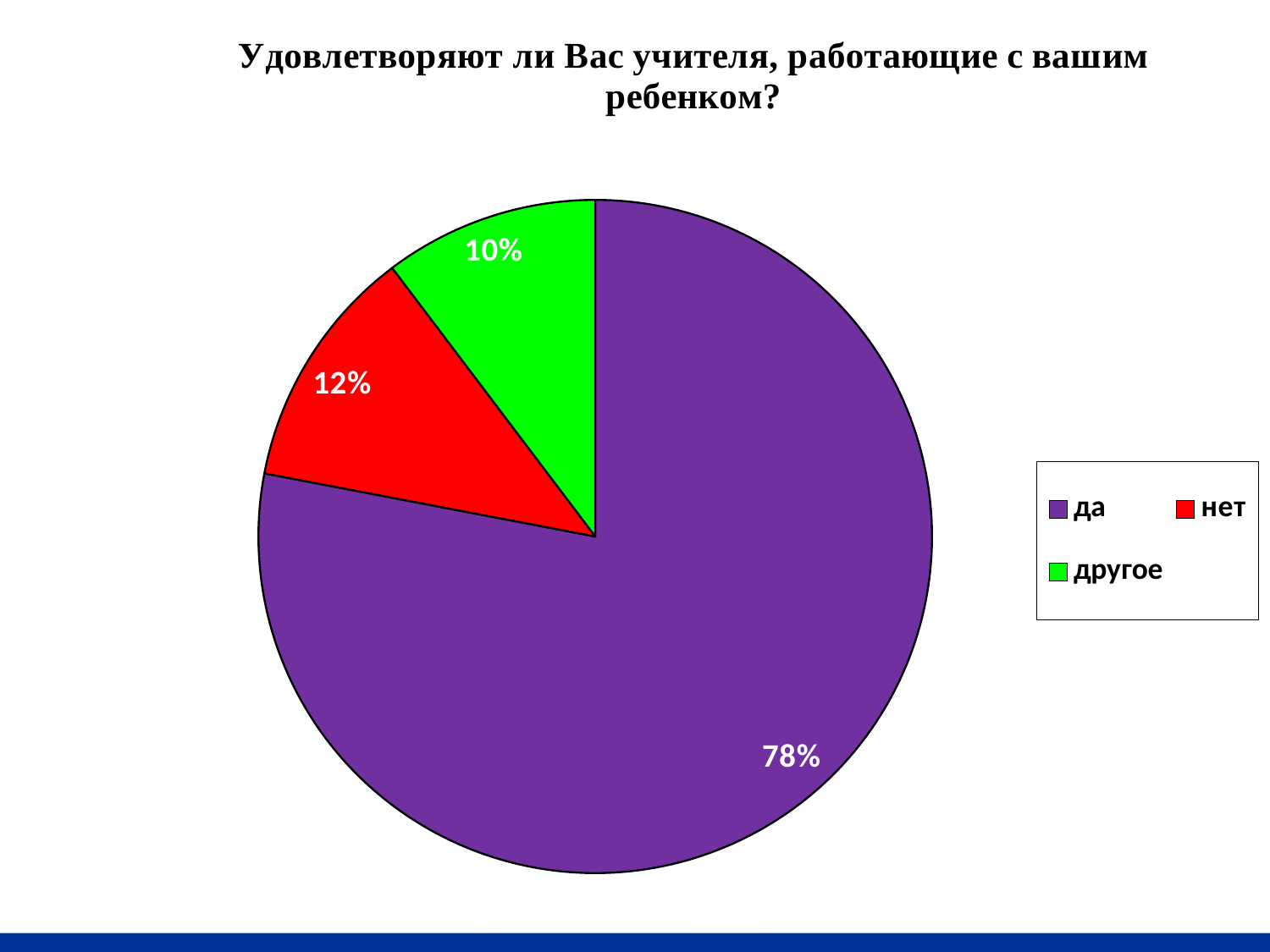

### Chart: Удовлетворяют ли Вас учителя, работающие с вашим ребенком?

| Category |  |  |  |
|---|---|---|---|
| да | 78.0 | None | None |
| нет | 11.7 | None | None |
| другое | 10.3 | None | None |